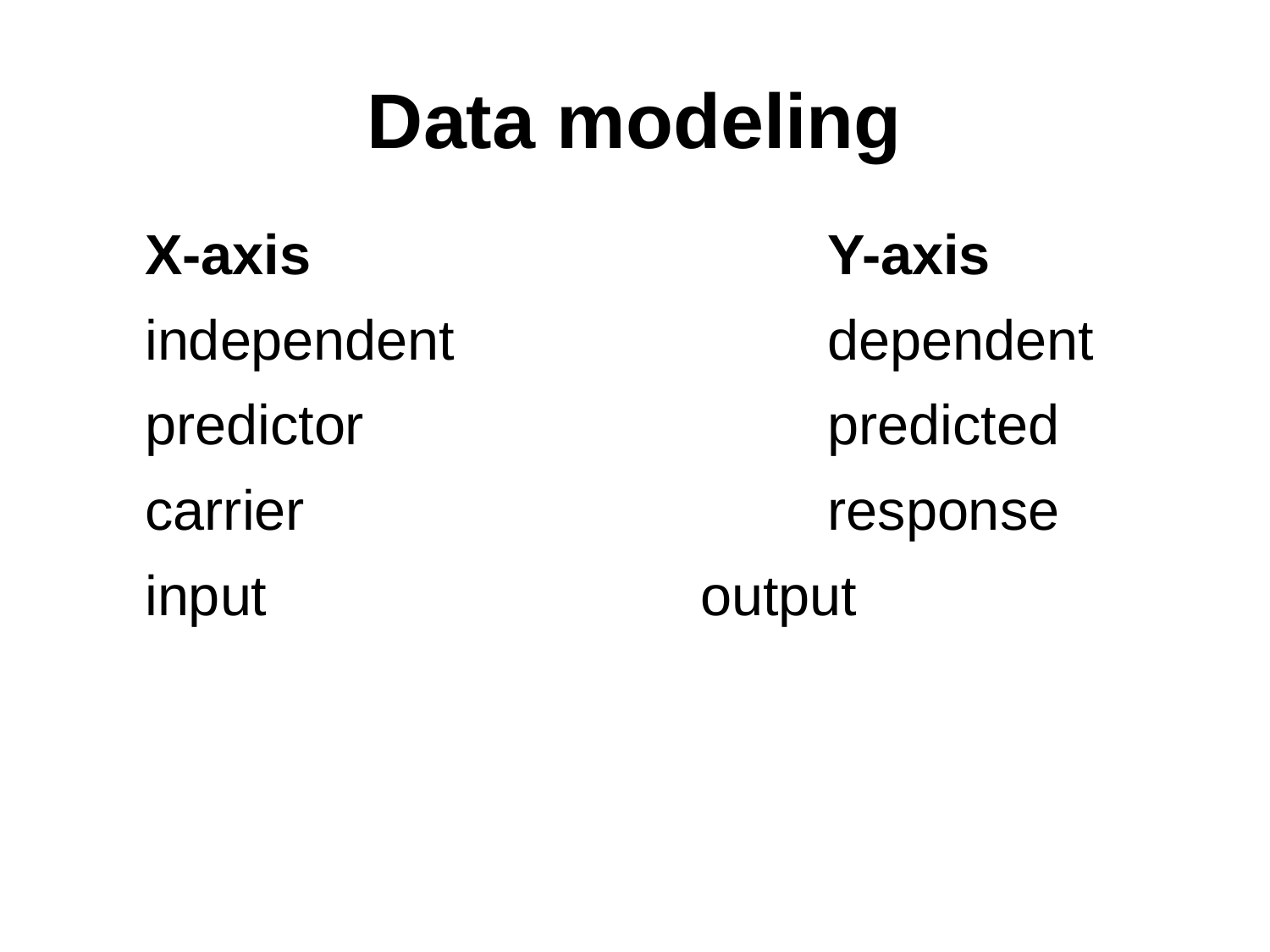

Data modeling
X-axis 				Y-axis
independent 			dependent
predictor 				predicted
carrier 				response
input 				output